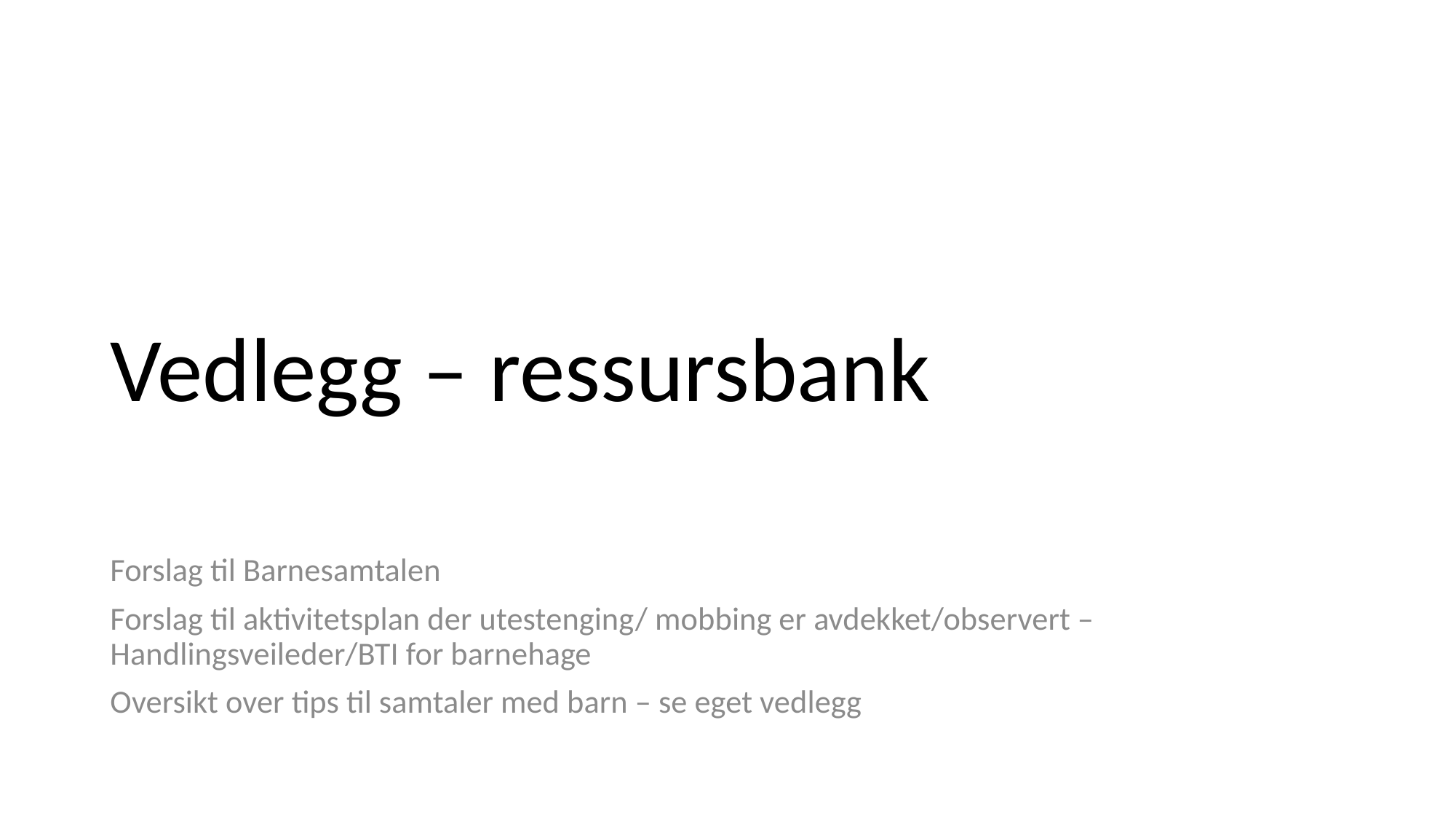

# Vedlegg – ressursbank
Forslag til Barnesamtalen
Forslag til aktivitetsplan der utestenging/ mobbing er avdekket/observert – Handlingsveileder/BTI for barnehage
Oversikt over tips til samtaler med barn – se eget vedlegg